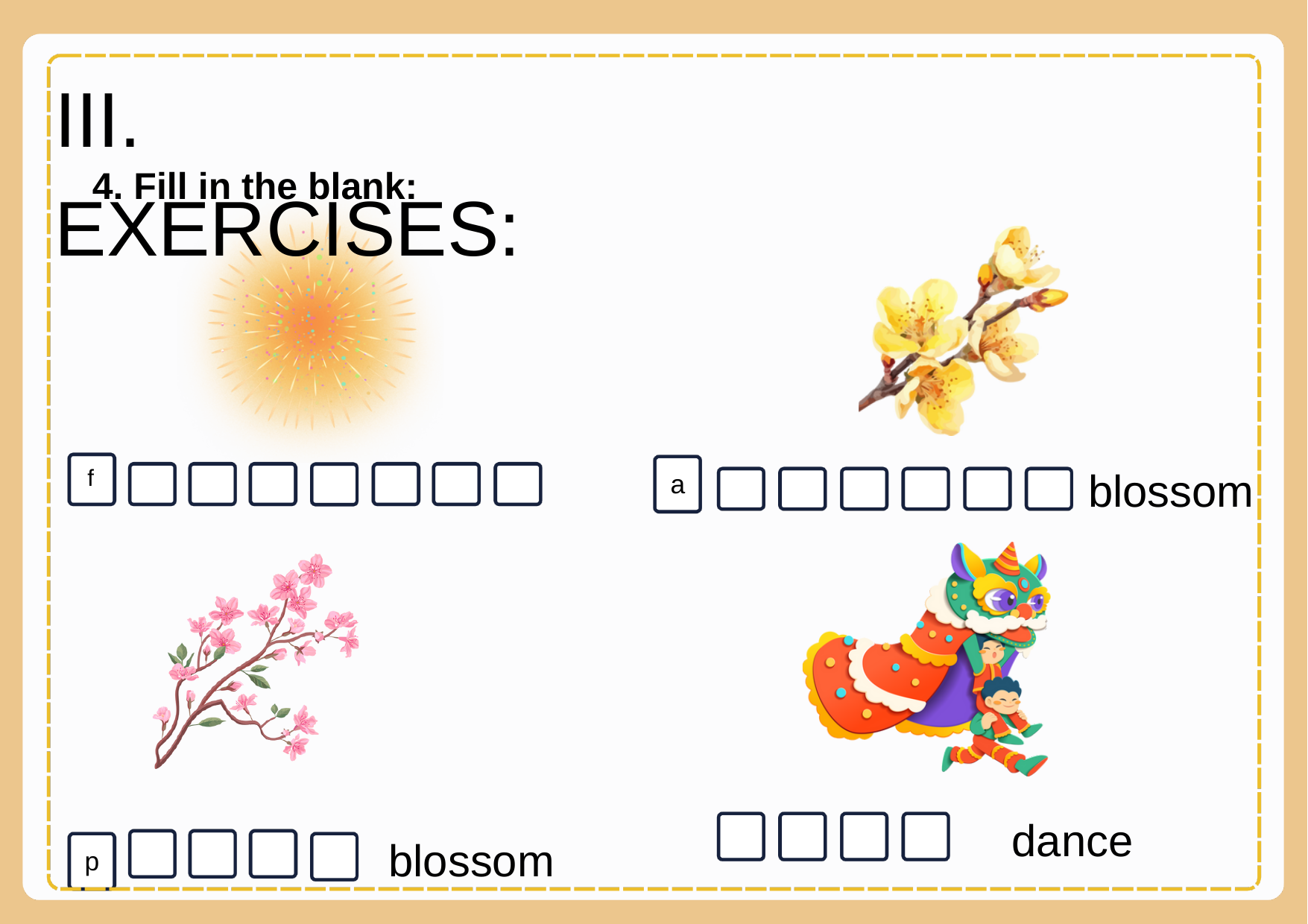

III. EXERCISES:
4. Fill in the blank:

blossom
f
a

dance
blossom
p